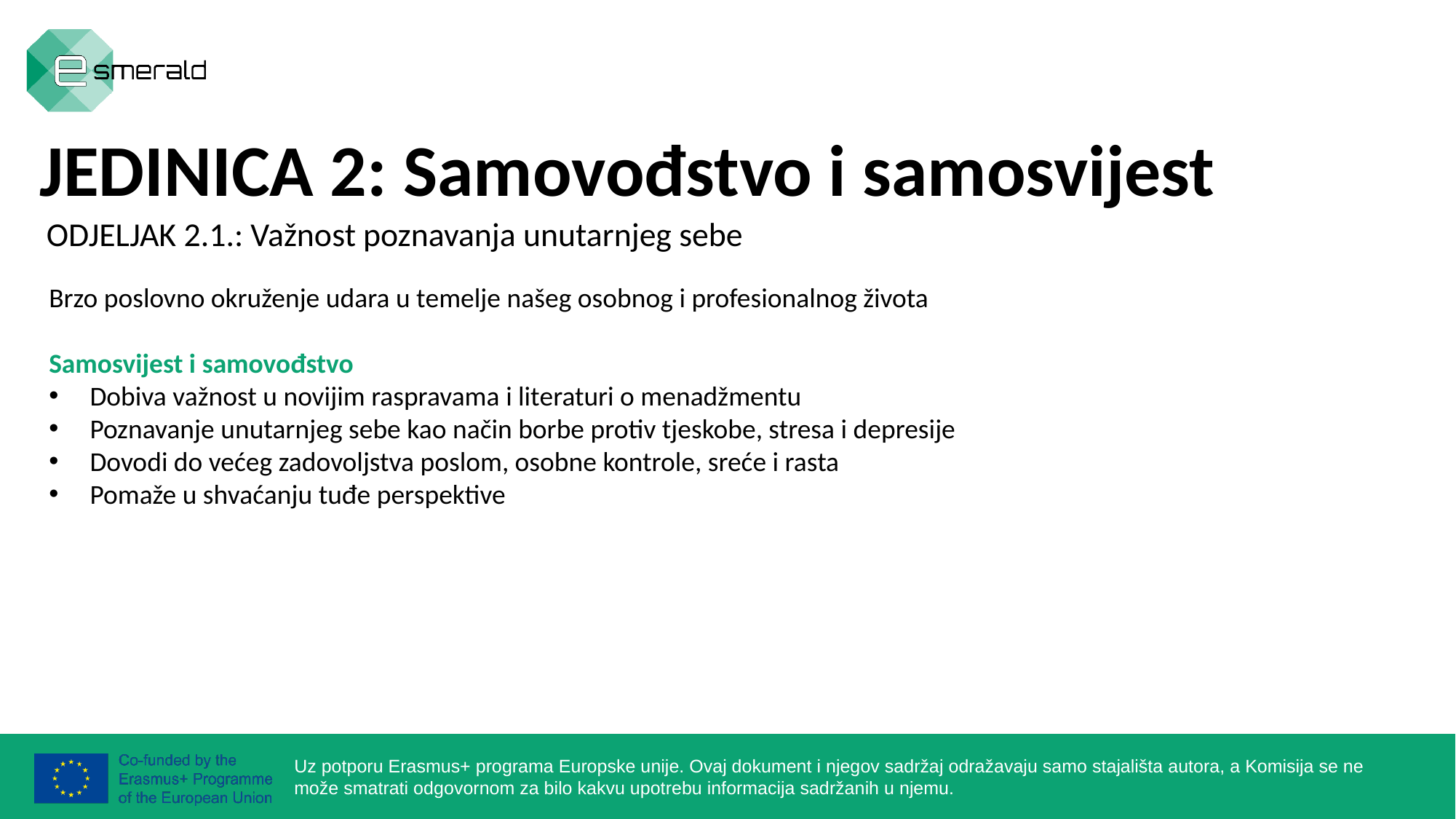

JEDINICA 2: Samovođstvo i samosvijest
ODJELJAK 2.1.: Važnost poznavanja unutarnjeg sebe
Brzo poslovno okruženje udara u temelje našeg osobnog i profesionalnog života

Samosvijest i samovođstvo
Dobiva važnost u novijim raspravama i literaturi o menadžmentu
Poznavanje unutarnjeg sebe kao način borbe protiv tjeskobe, stresa i depresije
Dovodi do većeg zadovoljstva poslom, osobne kontrole, sreće i rasta
Pomaže u shvaćanju tuđe perspektive